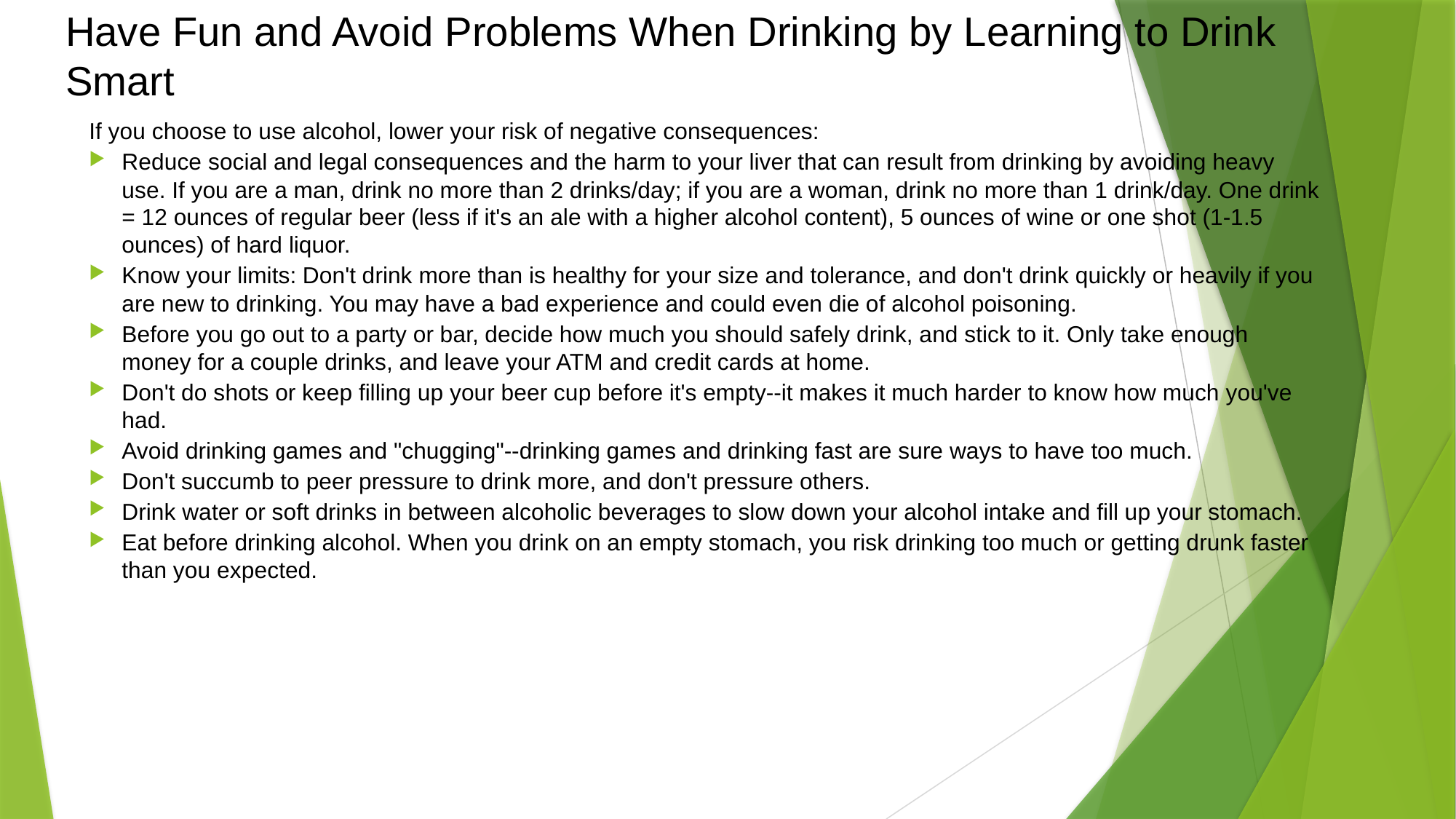

# Have Fun and Avoid Problems When Drinking by Learning to Drink Smart

If you choose to use alcohol, lower your risk of negative consequences:
Reduce social and legal consequences and the harm to your liver that can result from drinking by avoiding heavy use. If you are a man, drink no more than 2 drinks/day; if you are a woman, drink no more than 1 drink/day. One drink = 12 ounces of regular beer (less if it's an ale with a higher alcohol content), 5 ounces of wine or one shot (1-1.5 ounces) of hard liquor.
Know your limits: Don't drink more than is healthy for your size and tolerance, and don't drink quickly or heavily if you are new to drinking. You may have a bad experience and could even die of alcohol poisoning.
Before you go out to a party or bar, decide how much you should safely drink, and stick to it. Only take enough money for a couple drinks, and leave your ATM and credit cards at home.
Don't do shots or keep filling up your beer cup before it's empty--it makes it much harder to know how much you've had.
Avoid drinking games and "chugging"--drinking games and drinking fast are sure ways to have too much.
Don't succumb to peer pressure to drink more, and don't pressure others.
Drink water or soft drinks in between alcoholic beverages to slow down your alcohol intake and fill up your stomach.
Eat before drinking alcohol. When you drink on an empty stomach, you risk drinking too much or getting drunk faster than you expected.